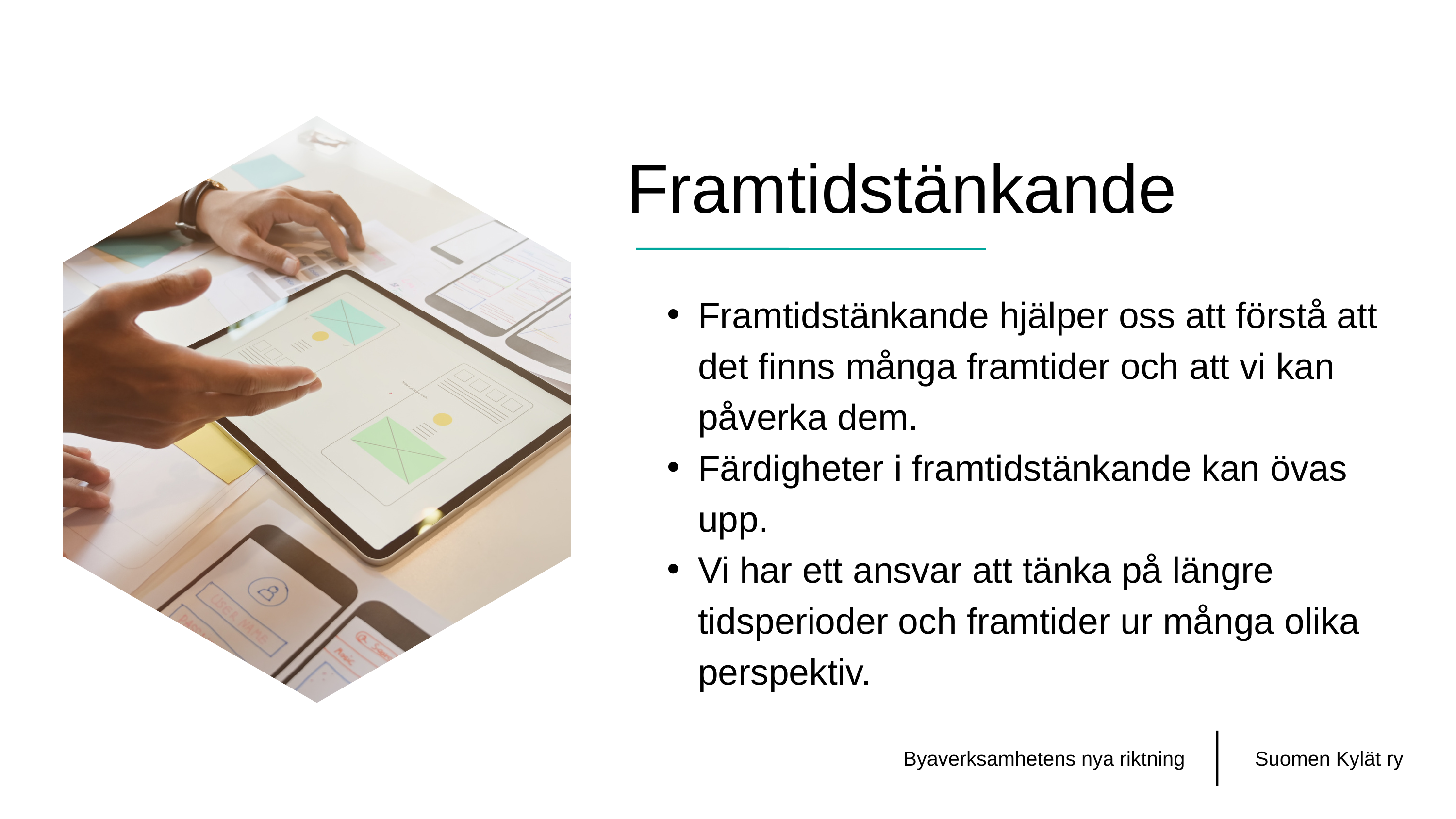

Framtidstänkande

Framtidstänkande hjälper oss att förstå att det finns många framtider och att vi kan påverka dem.
Färdigheter i framtidstänkande kan övas upp.
Vi har ett ansvar att tänka på längre tidsperioder och framtider ur många olika perspektiv.
Byaverksamhetens nya riktning
Suomen Kylät ry